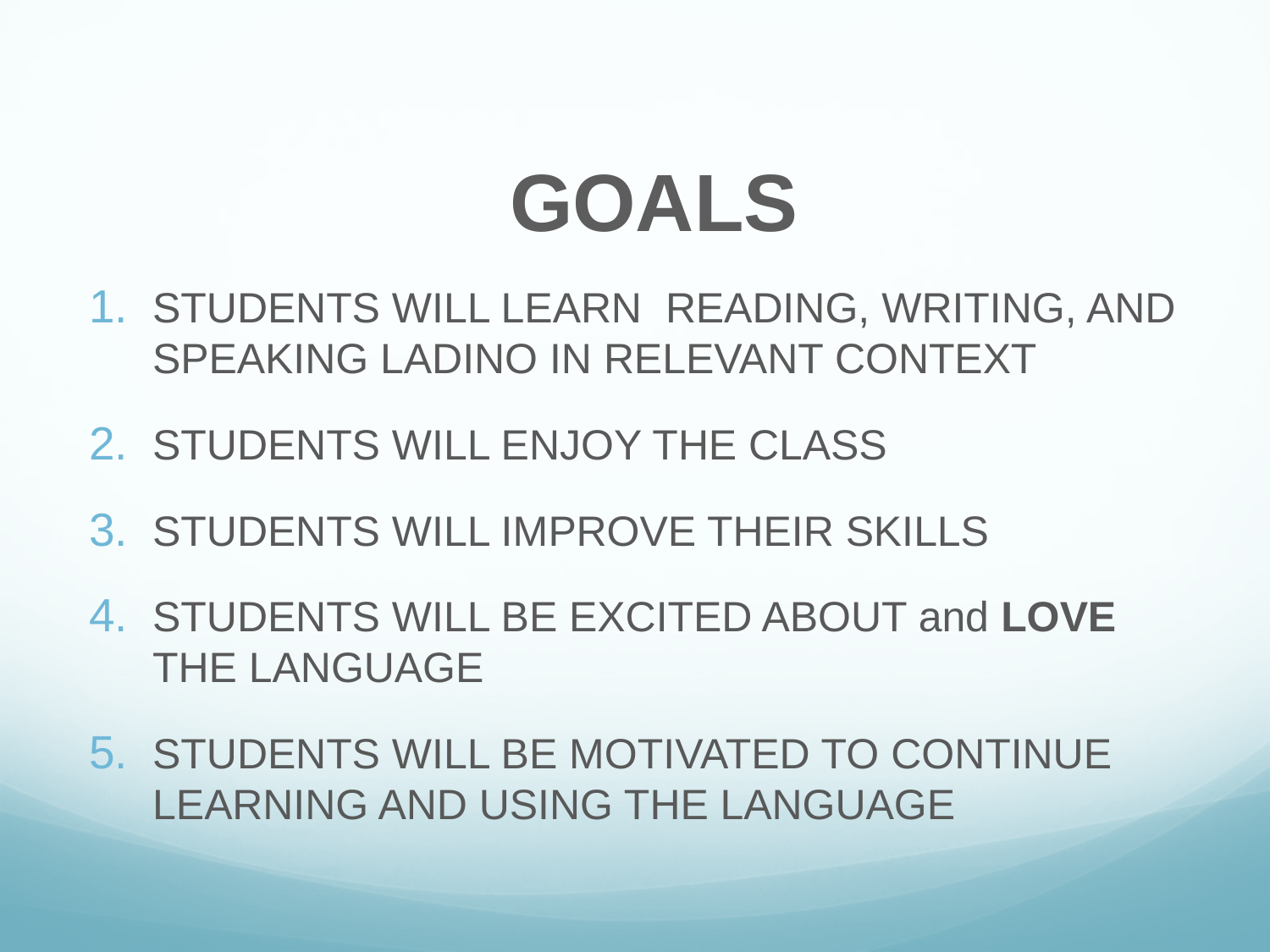

# GOALS
STUDENTS WILL LEARN  READING, WRITING, AND SPEAKING LADINO IN RELEVANT CONTEXT
STUDENTS WILL ENJOY THE CLASS
STUDENTS WILL IMPROVE THEIR SKILLS
STUDENTS WILL BE EXCITED ABOUT and LOVE THE LANGUAGE
STUDENTS WILL BE MOTIVATED TO CONTINUE LEARNING AND USING THE LANGUAGE